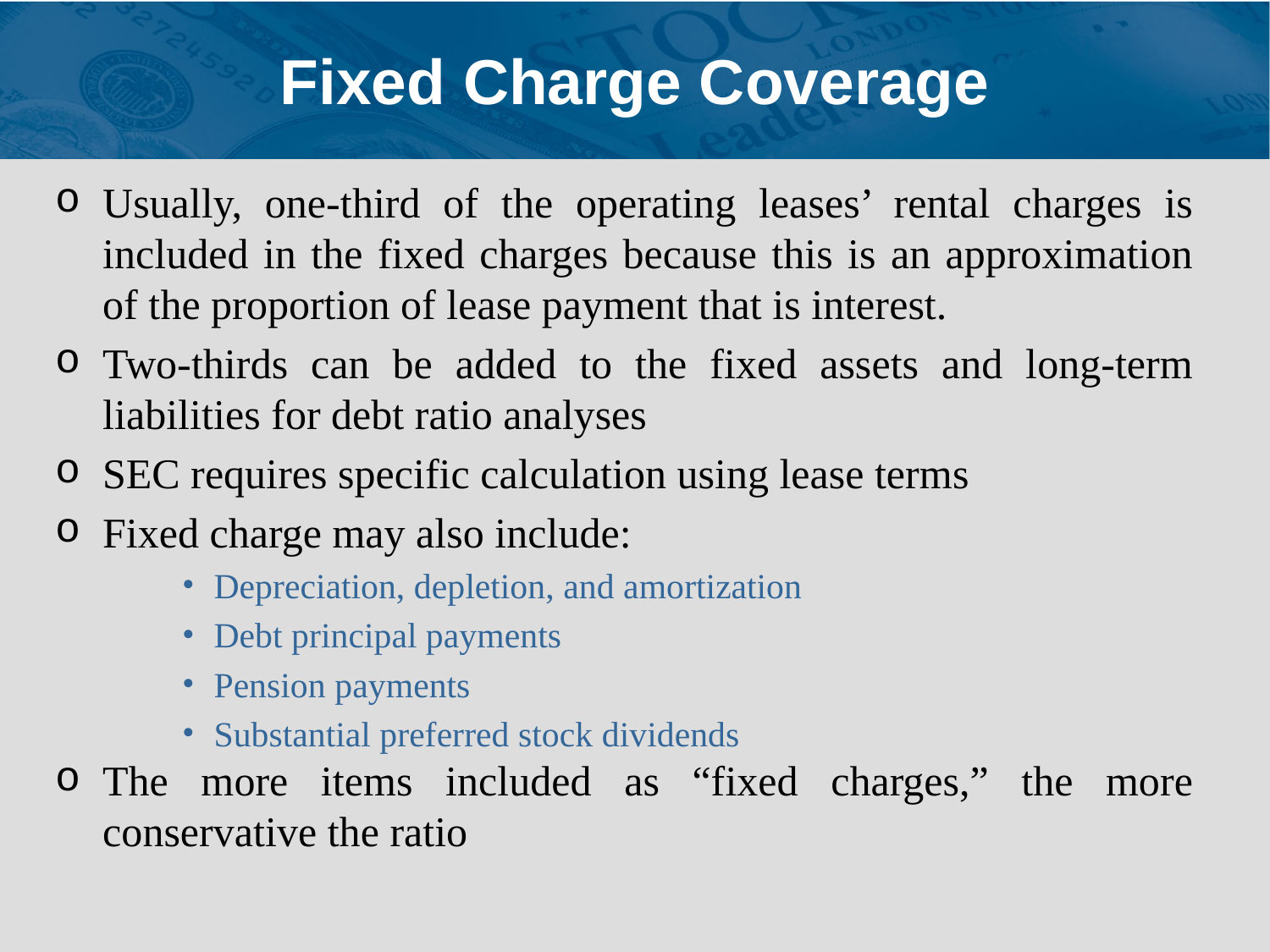

# Fixed Charge Coverage
Usually, one-third of the operating leases’ rental charges is included in the fixed charges because this is an approximation of the proportion of lease payment that is interest.
Two-thirds can be added to the fixed assets and long-term liabilities for debt ratio analyses
SEC requires specific calculation using lease terms
Fixed charge may also include:
Depreciation, depletion, and amortization
Debt principal payments
Pension payments
Substantial preferred stock dividends
The more items included as “fixed charges,” the more conservative the ratio